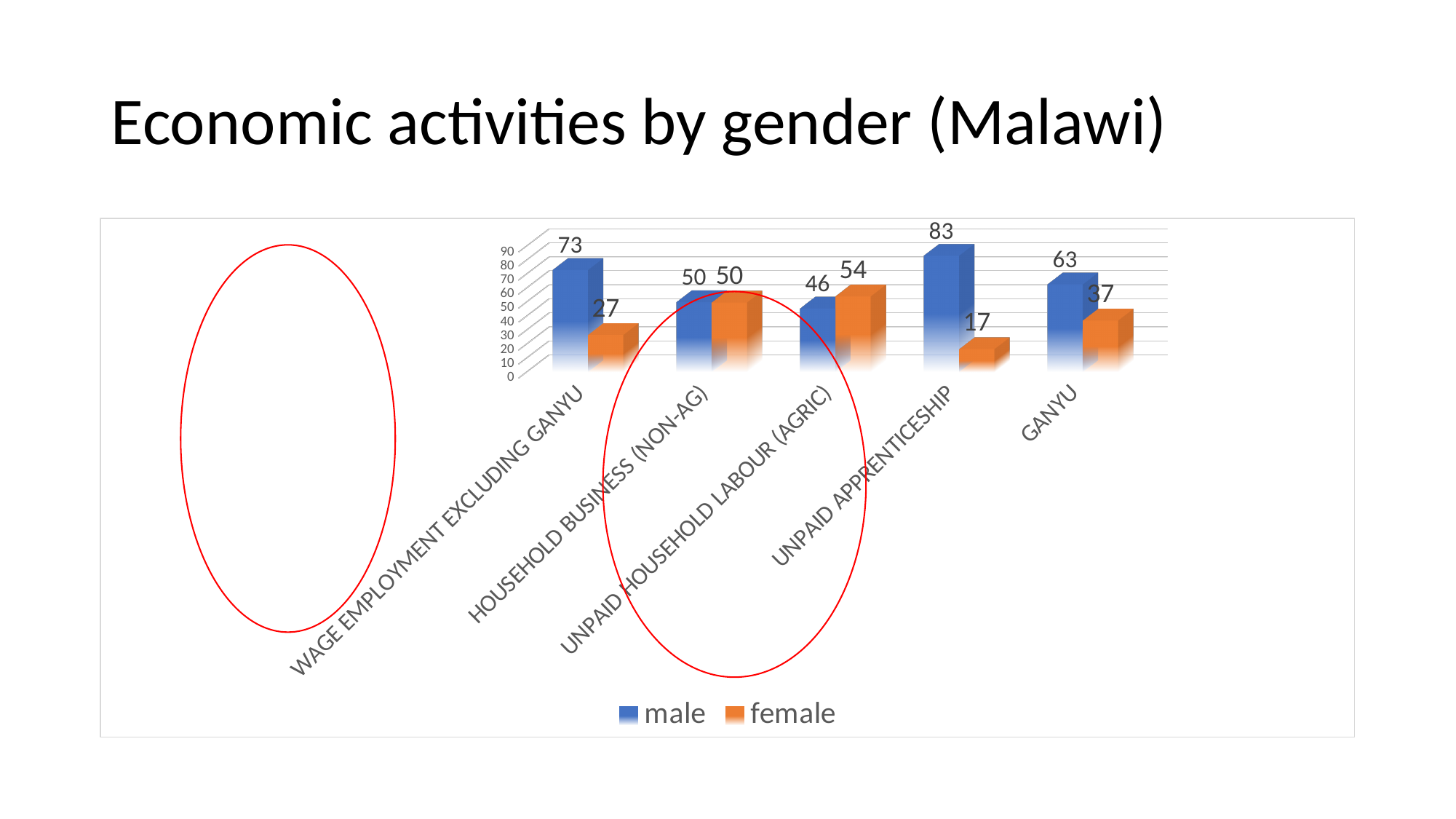

# Economic activities by gender (Malawi)

[unsupported chart]